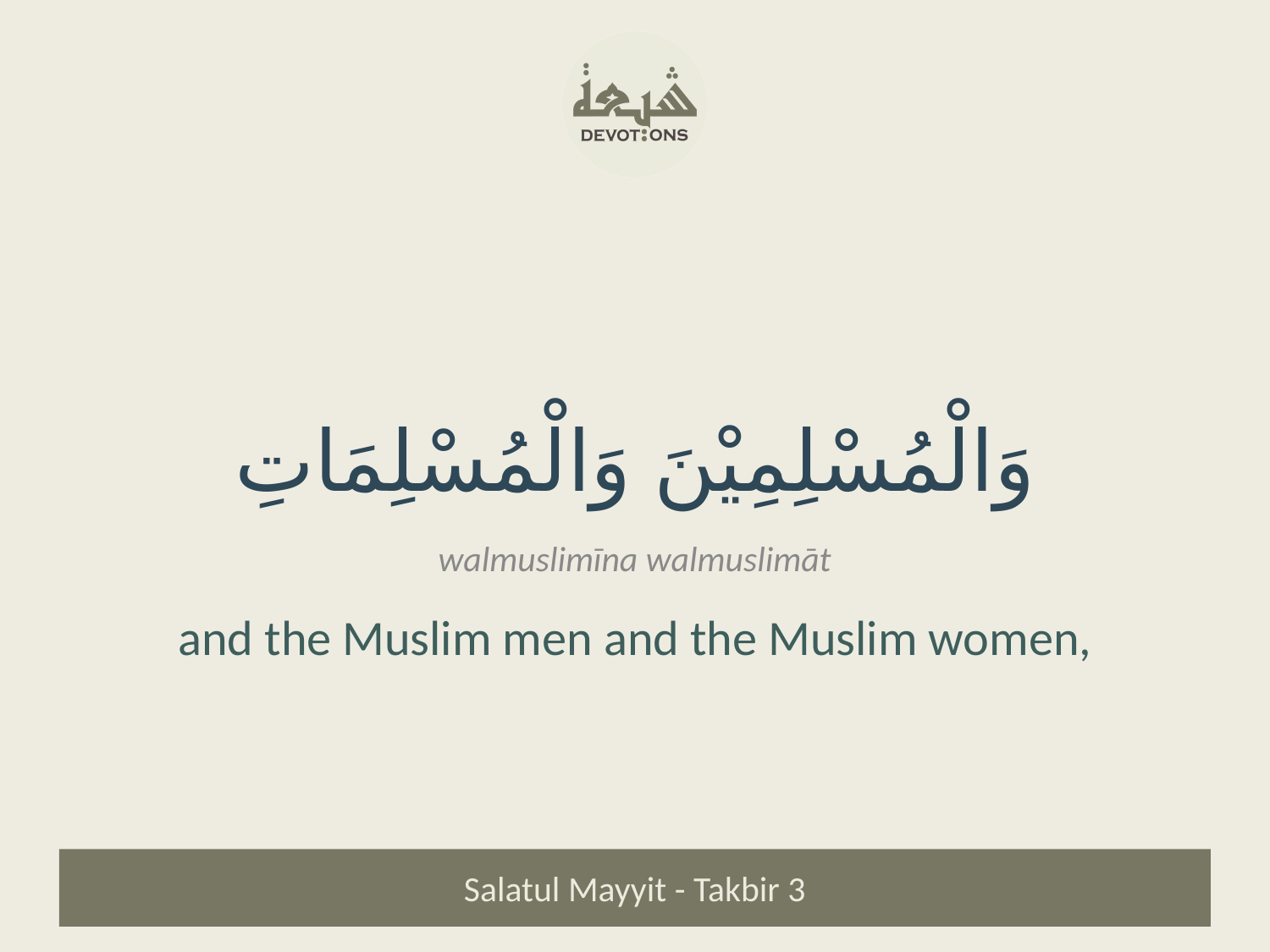

وَالْمُسْلِمِيْنَ وَالْمُسْلِمَاتِ
walmuslimīna walmuslimāt
and the Muslim men and the Muslim women,
Salatul Mayyit - Takbir 3